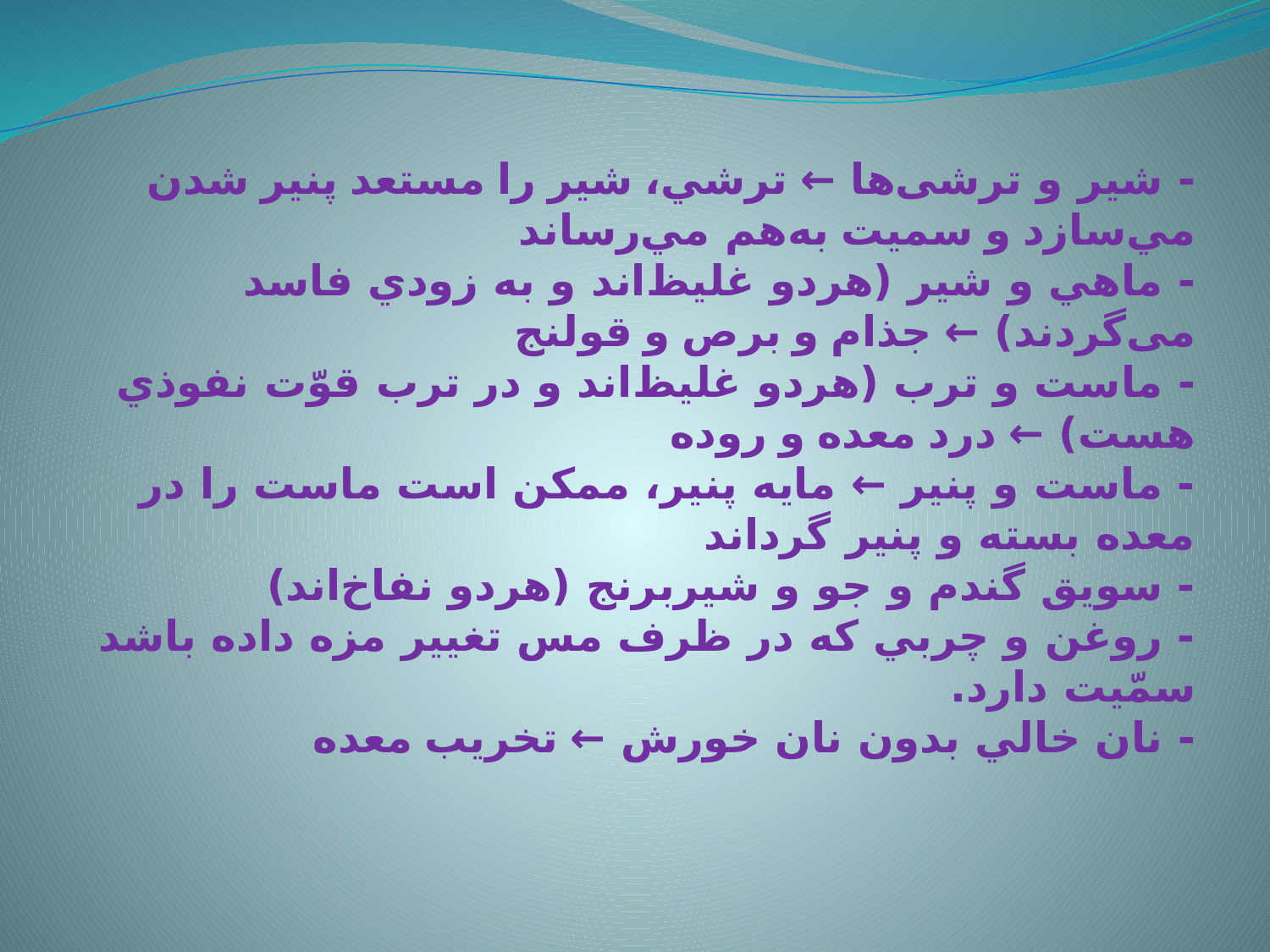

# - شیر و ترشی‌ها ← ترشي، شير را مستعد پنير شدن مي‌‌سازد و سميت به‌هم مي‌‌رساند - ماهي و شير (هردو غليظ‌اند و به زودي فاسد می‌گردند) ← جذام و برص و قولنج - ماست و ترب (هردو غليظ‌‌اند و در ترب قوّت نفوذي هست) ← درد معده و روده - ماست و پنير ← مايه پنير، ممكن است ماست را در معده بسته و پنير گرداند - سويق گندم و جو و شيربرنج (هردو نفاخ‌‌اند) - روغن و چربي كه در ظرف مس تغيير مزه داده باشد سمّيت دارد. - نان خالي بدون نان خورش ← تخريب معده